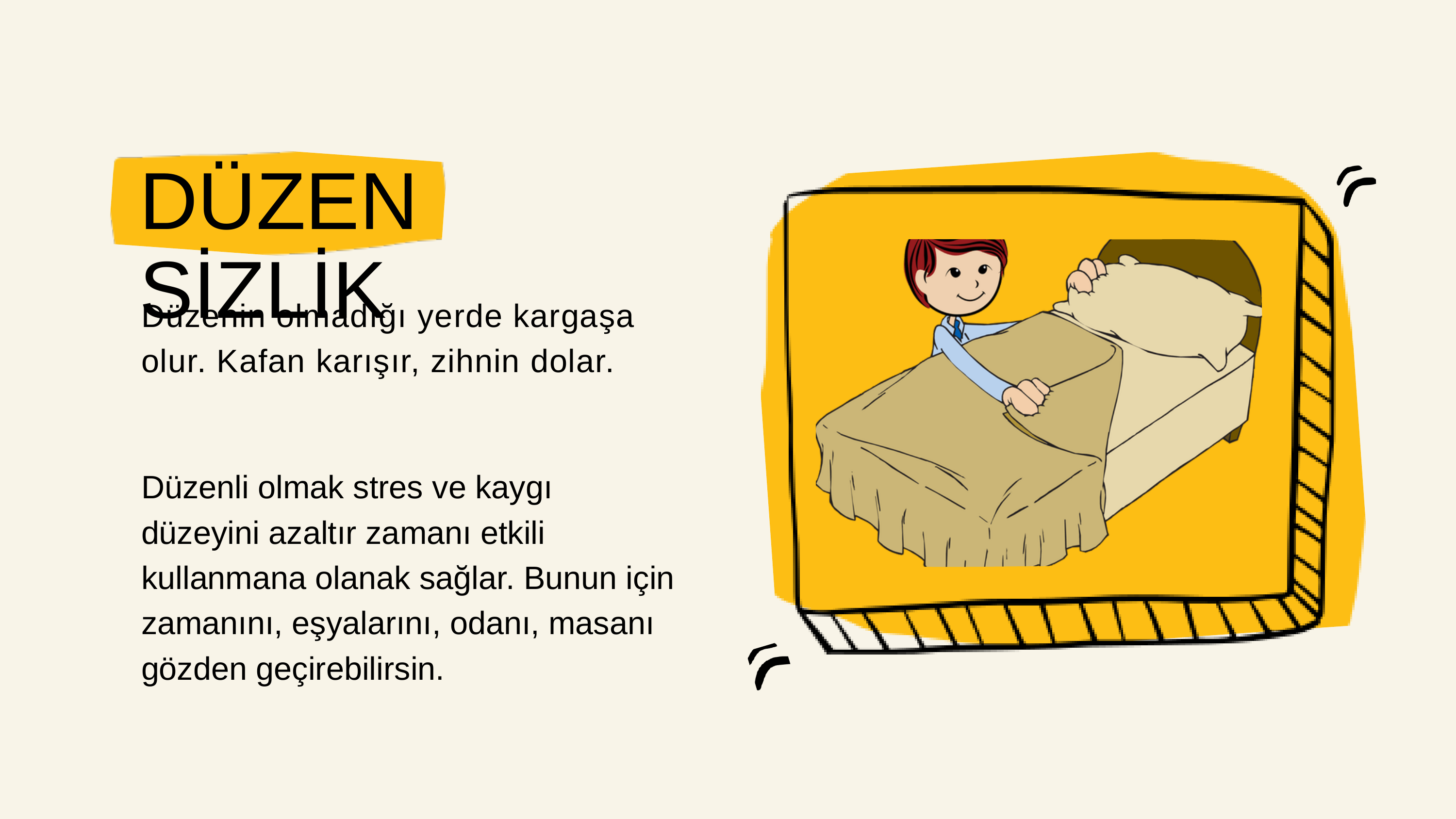

DÜZENSİZLİK
Düzenin olmadığı yerde kargaşa olur. Kafan karışır, zihnin dolar.
Düzenli olmak stres ve kaygı düzeyini azaltır zamanı etkili kullanmana olanak sağlar. Bunun için zamanını, eşyalarını, odanı, masanı gözden geçirebilirsin.